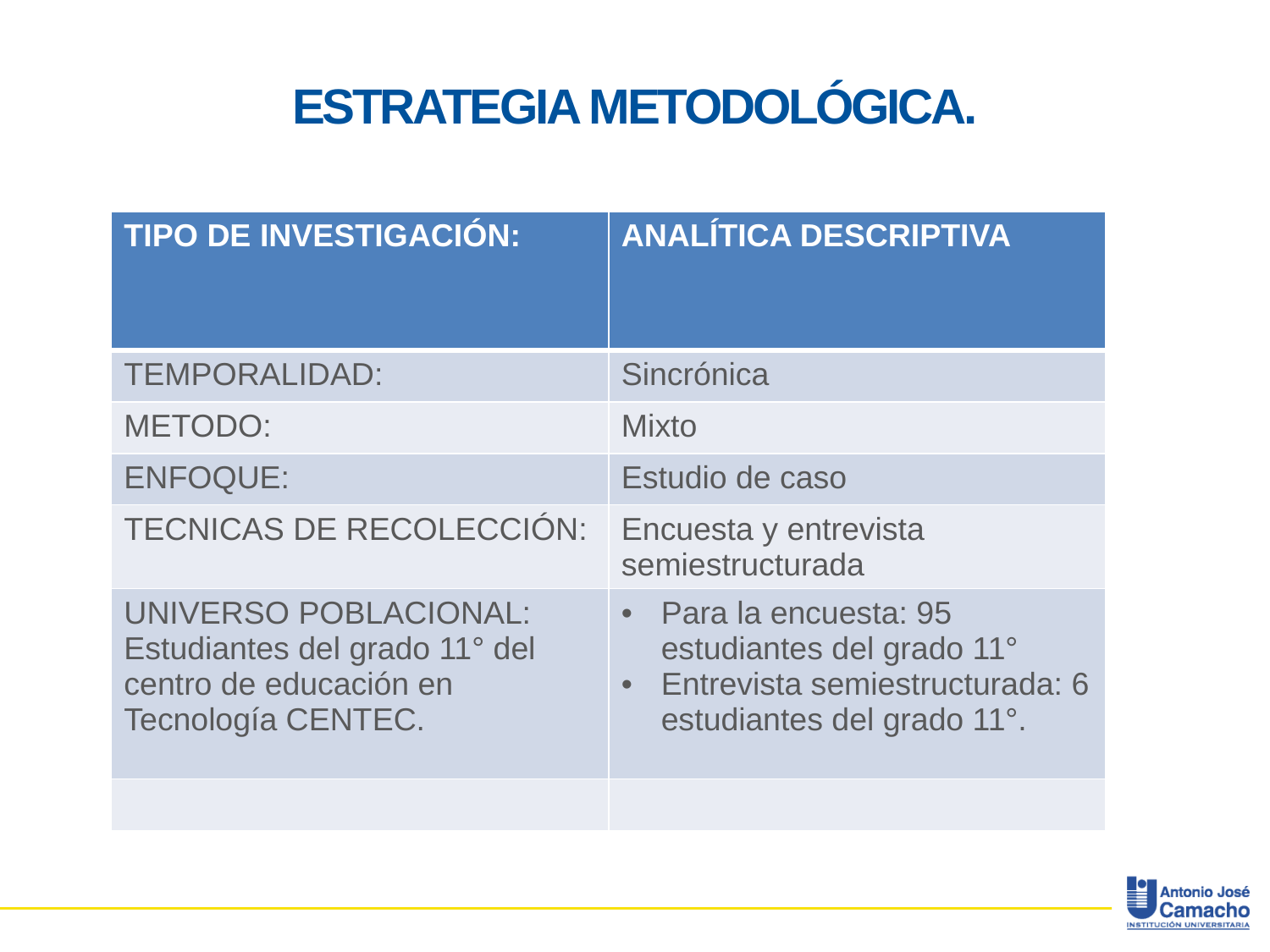

# ESTRATEGIA METODOLÓGICA.

| TIPO DE INVESTIGACIÓN: | ANALÍTICA DESCRIPTIVA |
| --- | --- |
| TEMPORALIDAD: | Sincrónica |
| METODO: | Mixto |
| ENFOQUE: | Estudio de caso |
| TECNICAS DE RECOLECCIÓN: | Encuesta y entrevista semiestructurada |
| UNIVERSO POBLACIONAL: Estudiantes del grado 11° del centro de educación en Tecnología CENTEC. | Para la encuesta: 95 estudiantes del grado 11° Entrevista semiestructurada: 6 estudiantes del grado 11°. |
|  |  |